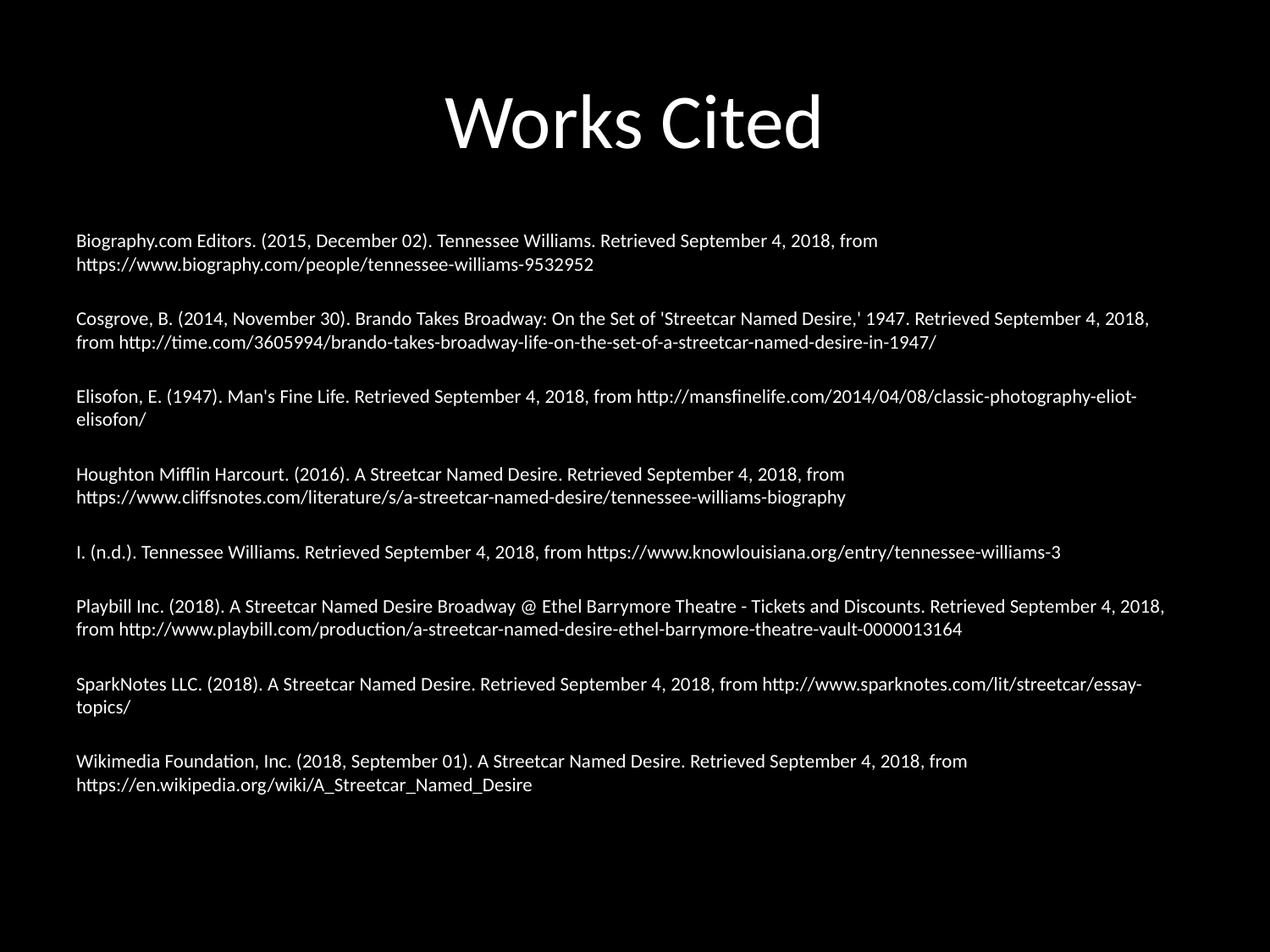

# Works Cited
Biography.com Editors. (2015, December 02). Tennessee Williams. Retrieved September 4, 2018, from https://www.biography.com/people/tennessee-williams-9532952

Cosgrove, B. (2014, November 30). Brando Takes Broadway: On the Set of 'Streetcar Named Desire,' 1947. Retrieved September 4, 2018, from http://time.com/3605994/brando-takes-broadway-life-on-the-set-of-a-streetcar-named-desire-in-1947/

Elisofon, E. (1947). Man's Fine Life. Retrieved September 4, 2018, from http://mansfinelife.com/2014/04/08/classic-photography-eliot-elisofon/

Houghton Mifflin Harcourt. (2016). A Streetcar Named Desire. Retrieved September 4, 2018, from https://www.cliffsnotes.com/literature/s/a-streetcar-named-desire/tennessee-williams-biography

I. (n.d.). Tennessee Williams. Retrieved September 4, 2018, from https://www.knowlouisiana.org/entry/tennessee-williams-3

Playbill Inc. (2018). A Streetcar Named Desire Broadway @ Ethel Barrymore Theatre - Tickets and Discounts. Retrieved September 4, 2018, from http://www.playbill.com/production/a-streetcar-named-desire-ethel-barrymore-theatre-vault-0000013164

SparkNotes LLC. (2018). A Streetcar Named Desire. Retrieved September 4, 2018, from http://www.sparknotes.com/lit/streetcar/essay-topics/

Wikimedia Foundation, Inc. (2018, September 01). A Streetcar Named Desire. Retrieved September 4, 2018, from https://en.wikipedia.org/wiki/A_Streetcar_Named_Desire